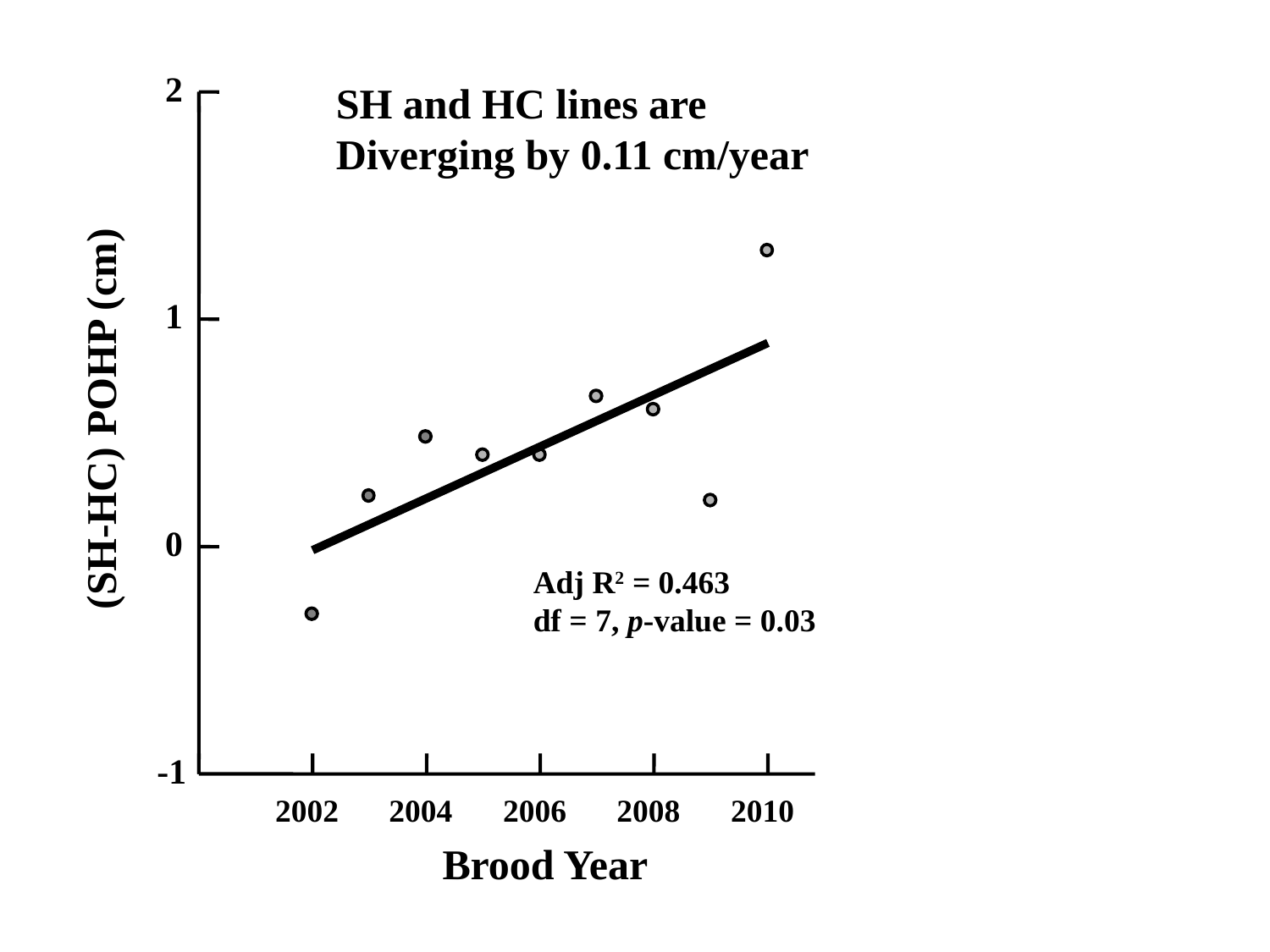

2
SH and HC lines are
Diverging by 0.11 cm/year
Adj R2 = 0.463
df = 7, p-value = 0.03

1

(SH-HC) POHP (cm)

0

-1

2002
2004
2006
2008
2010
Brood Year